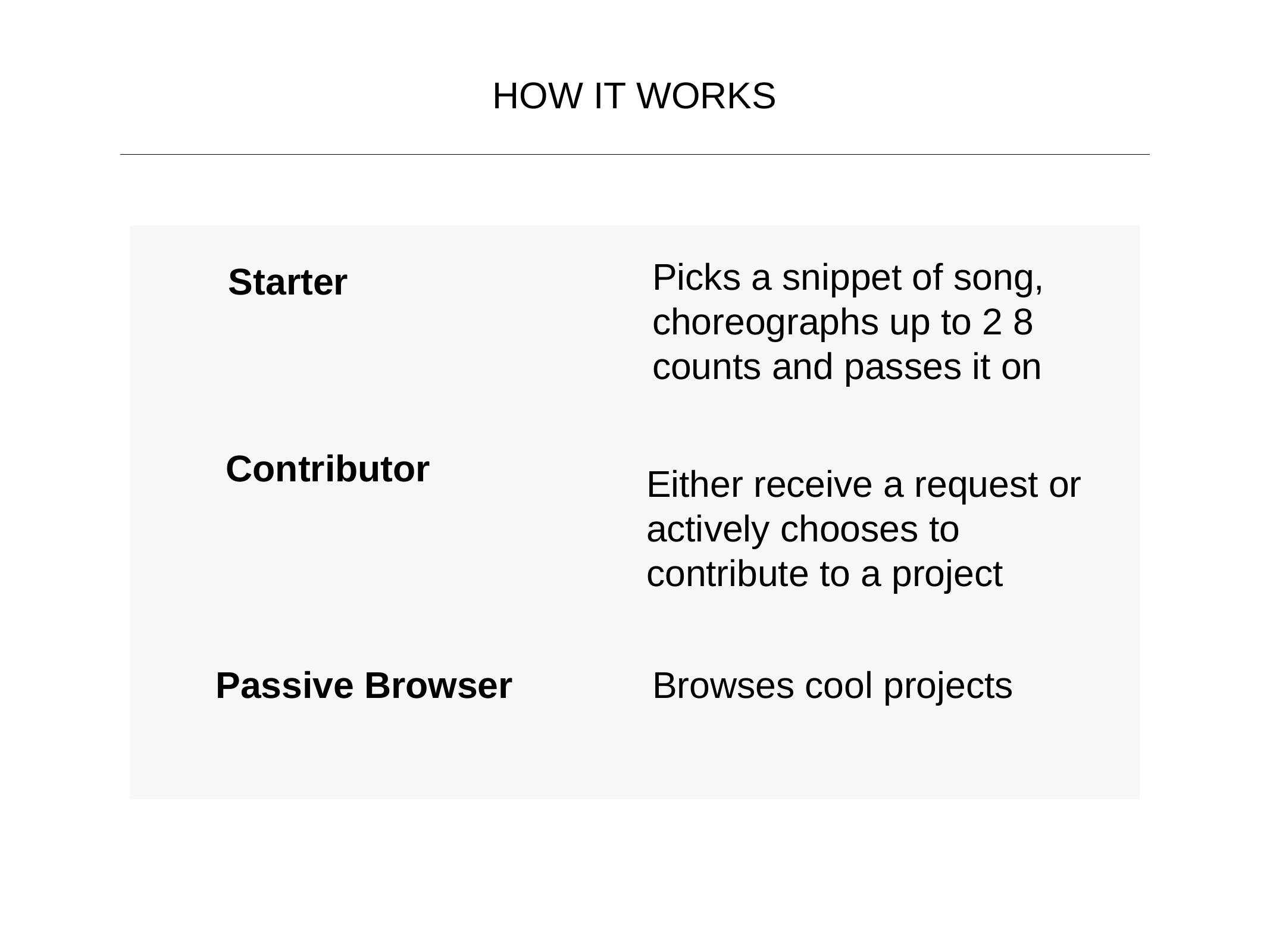

HOW IT WORKS

Picks a snippet of song, choreographs up to 2 8 counts and passes it on
Starter
Contributor
Either receive a request or actively chooses to contribute to a project
Passive Browser
Browses cool projects